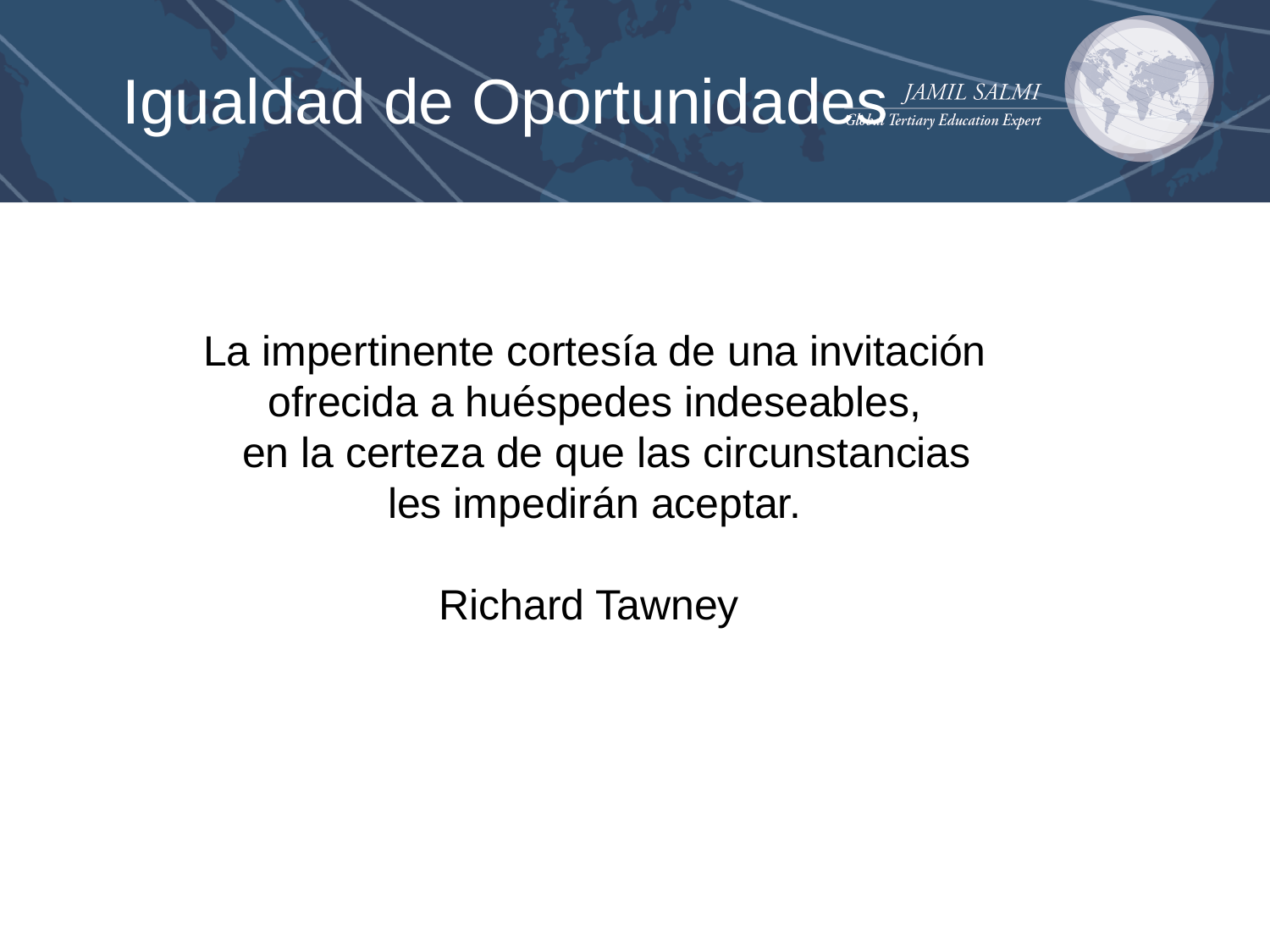

# Igualdad de Oportunidades

La impertinente cortesía de una invitación ofrecida a huéspedes indeseables,
  en la certeza de que las circunstancias les impedirán aceptar.

Richard Tawney